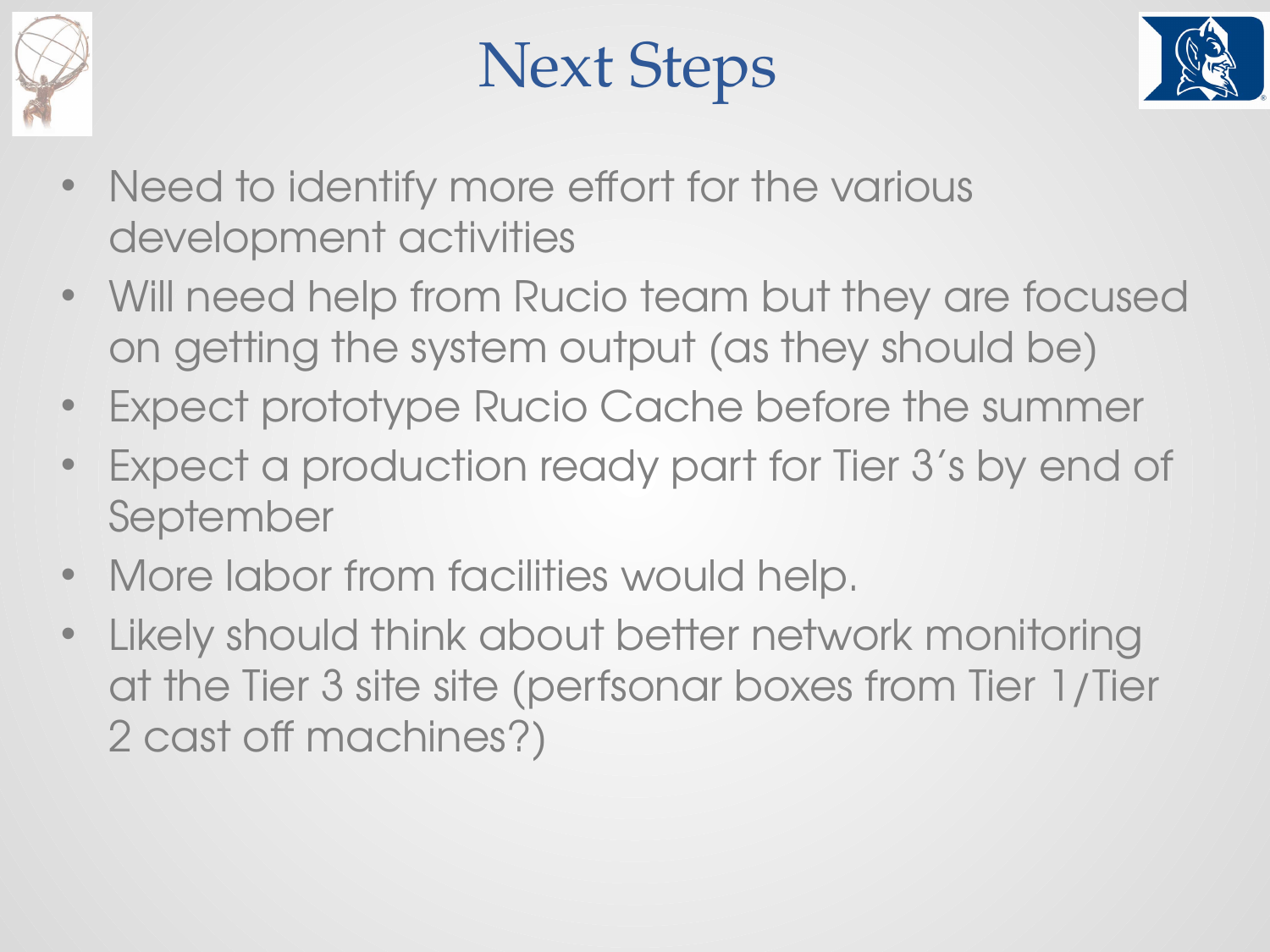

# Next Steps
Need to identify more effort for the various development activities
Will need help from Rucio team but they are focused on getting the system output (as they should be)
Expect prototype Rucio Cache before the summer
Expect a production ready part for Tier 3’s by end of September
More labor from facilities would help.
Likely should think about better network monitoring at the Tier 3 site site (perfsonar boxes from Tier 1/Tier 2 cast off machines?)